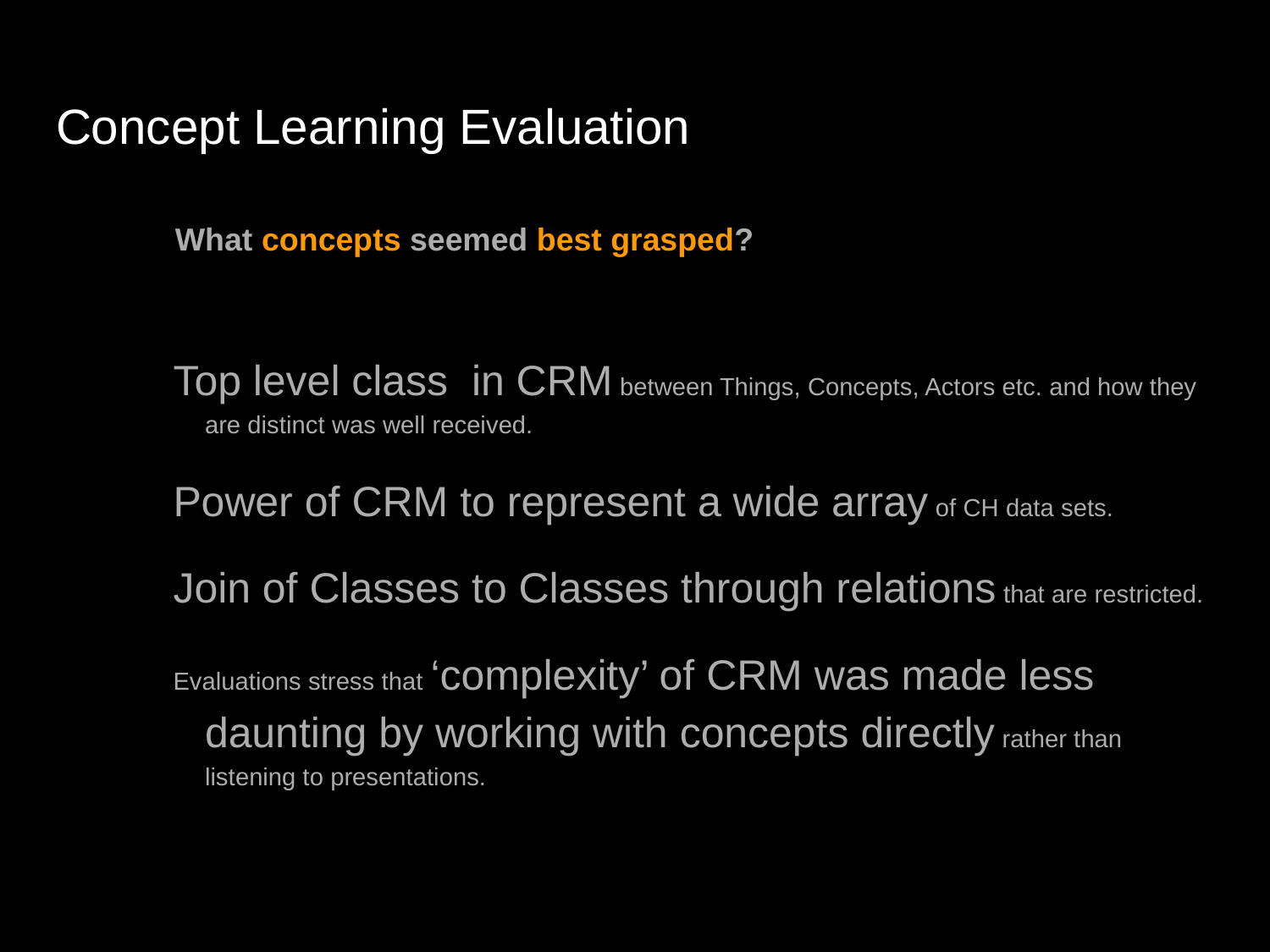

# Concept Learning Evaluation
What concepts seemed best grasped?
Top level class  in CRM between Things, Concepts, Actors etc. and how they are distinct was well received.
Power of CRM to represent a wide array of CH data sets.
Join of Classes to Classes through relations that are restricted.
Evaluations stress that ‘complexity’ of CRM was made less daunting by working with concepts directly rather than listening to presentations.